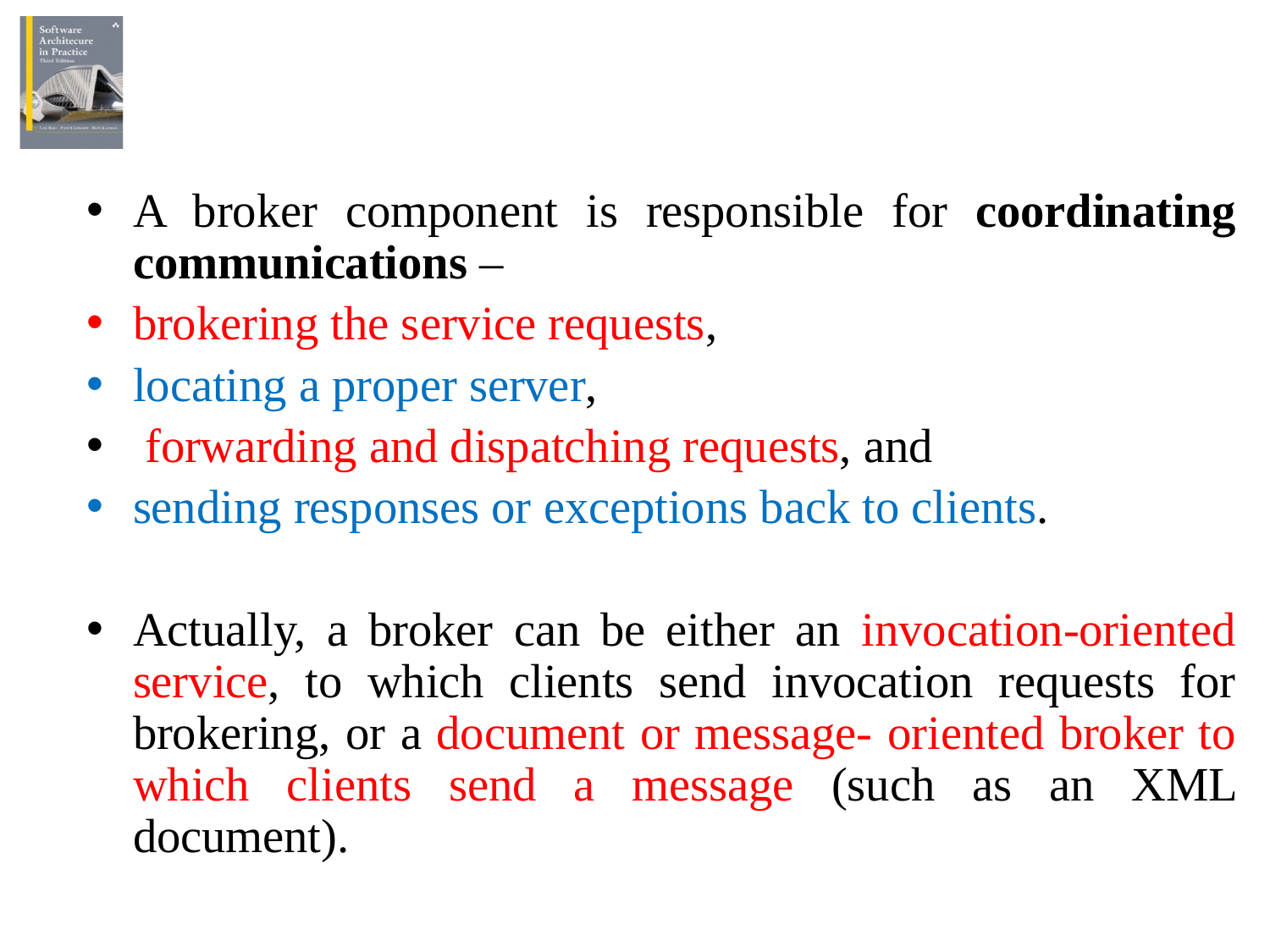

A broker component is responsible for coordinating communications –
brokering the service requests,
locating a proper server,
 forwarding and dispatching requests, and
sending responses or exceptions back to clients.

Actually, a broker can be either an invocation-oriented service, to which clients send invocation requests for brokering, or a document or message- oriented broker to which clients send a message (such as an XML document).